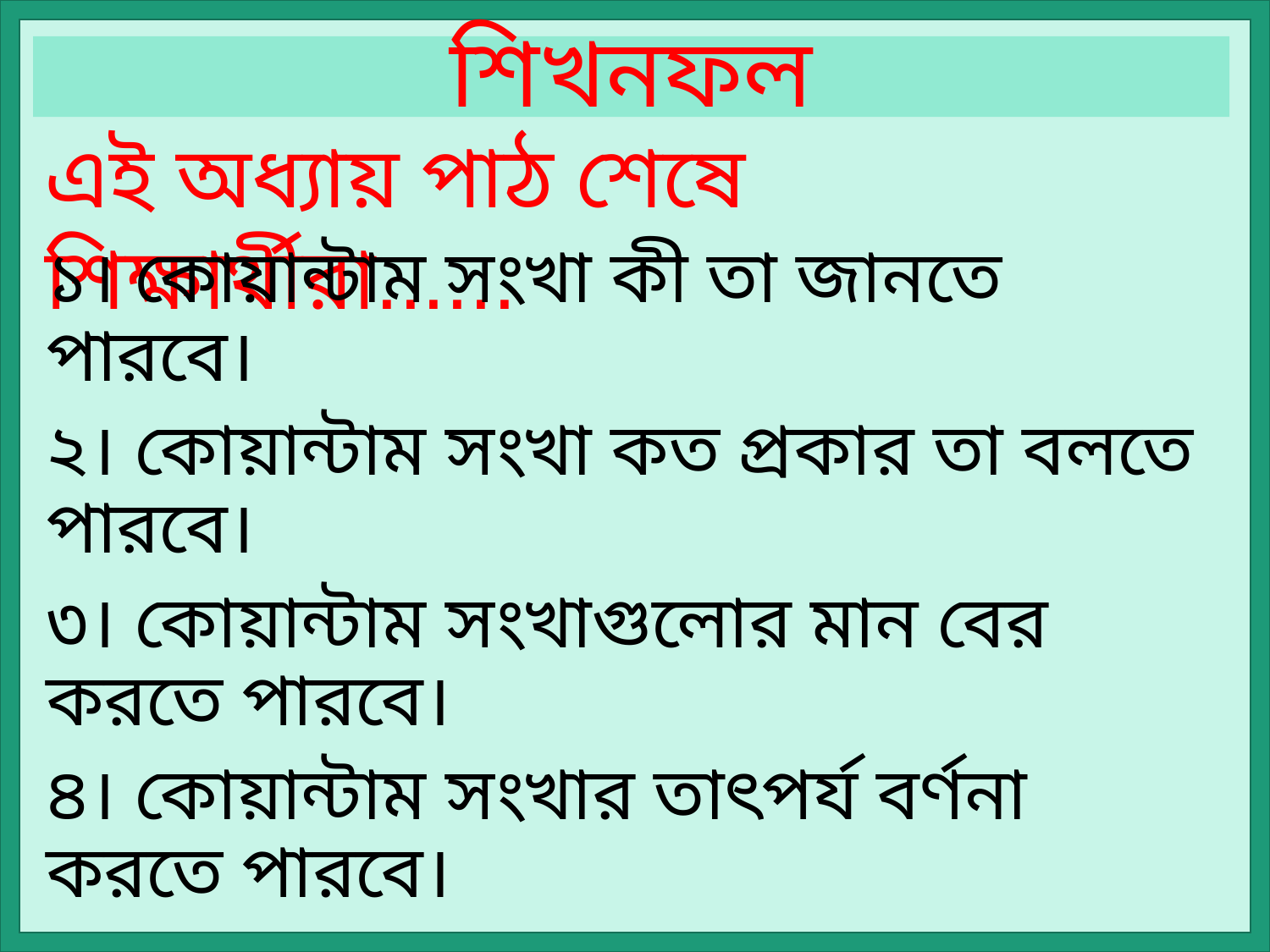

# শিখনফল
এই অধ্যায় পাঠ শেষে শিক্ষার্থীরা......
১। কোয়ান্টাম সংখা কী তা জানতে পারবে।
২। কোয়ান্টাম সংখা কত প্রকার তা বলতে পারবে।
৩। কোয়ান্টাম সংখাগুলোর মান বের করতে পারবে।
৪। কোয়ান্টাম সংখার তাৎপর্য বর্ণনা করতে পারবে।